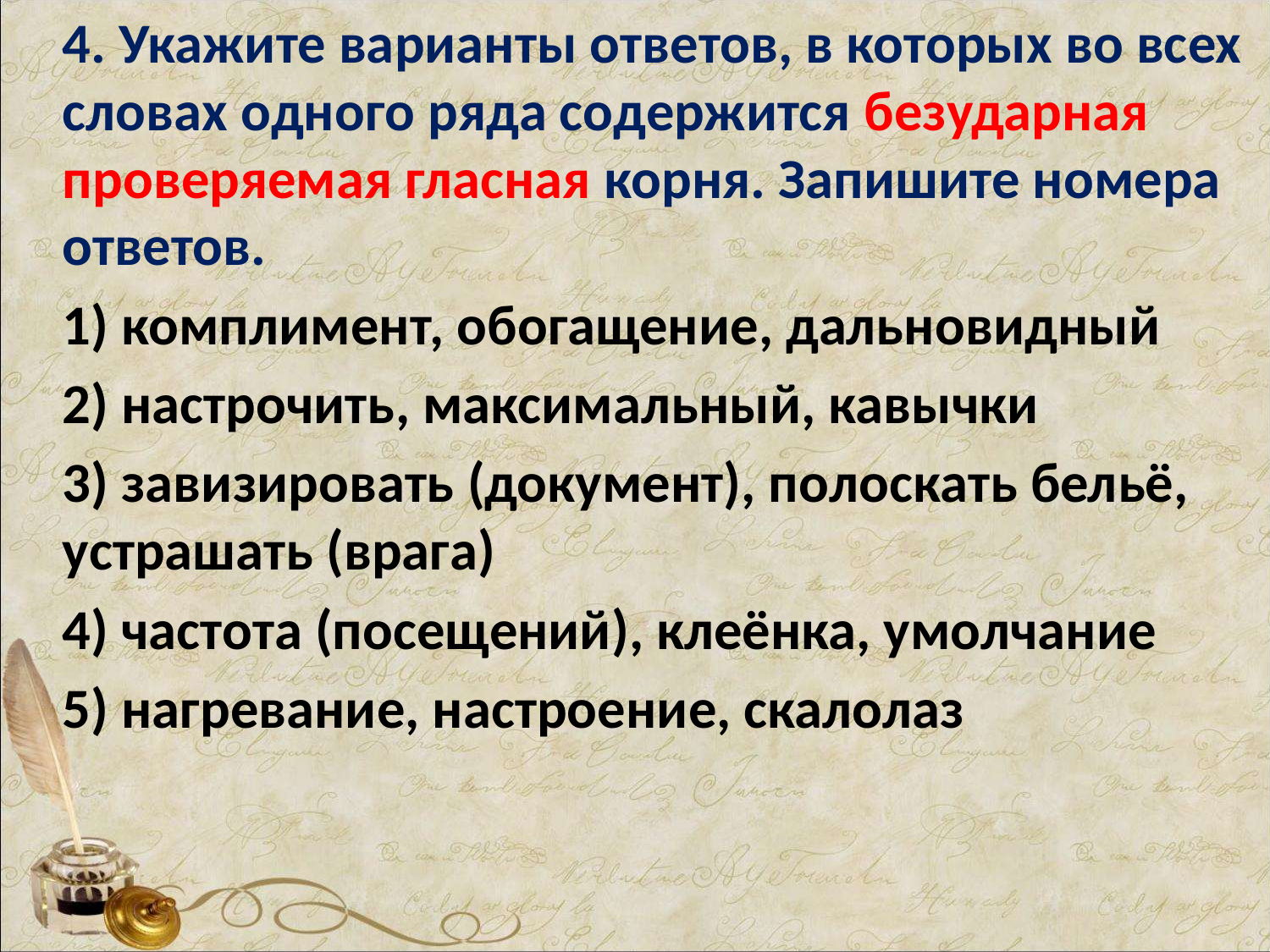

4. Укажите варианты ответов, в которых во всех словах одного ряда содержится безударная проверяемая гласная корня. Запишите номера ответов.
1) комплимент, обогащение, дальновидный
2) настрочить, максимальный, кавычки
3) завизировать (документ), полоскать бельё, устрашать (врага)
4) частота (посещений), клеёнка, умолчание
5) нагревание, настроение, скалолаз